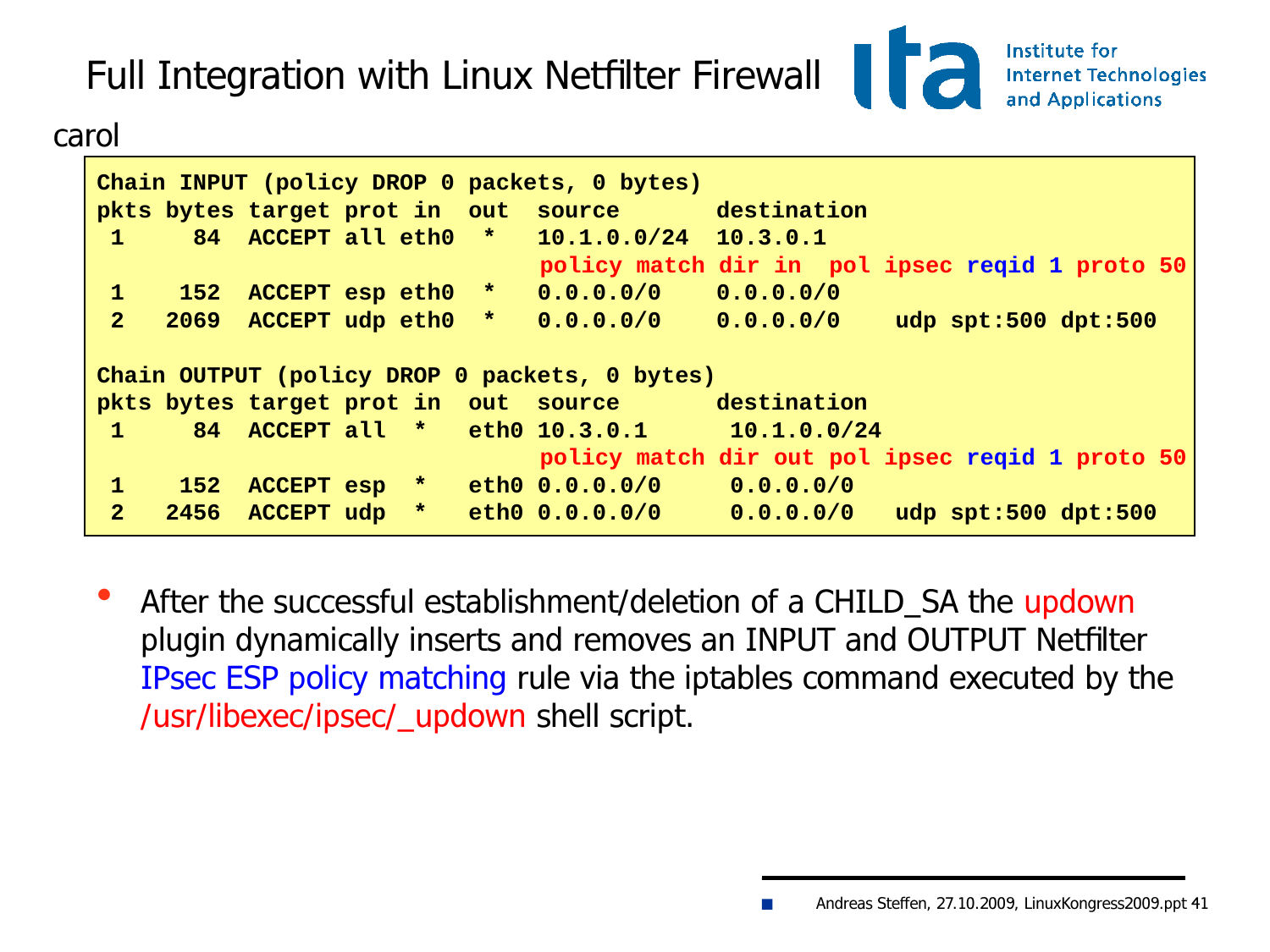

# Full Integration with Linux Netfilter Firewall
carol
Chain INPUT (policy DROP 0 packets, 0 bytes)
pkts bytes target prot in  out  source       destination
 1     84  ACCEPT all eth0  *   10.1.0.0/24  10.3.0.1
                             policy match dir in  pol ipsec reqid 1 proto 50
 1    152  ACCEPT esp eth0  *   0.0.0.0/0    0.0.0.0/0
 2   2069  ACCEPT udp eth0  *   0.0.0.0/0    0.0.0.0/0    udp spt:500 dpt:500

Chain OUTPUT (policy DROP 0 packets, 0 bytes)
pkts bytes target prot in  out  source       destination
 1     84  ACCEPT all  *   eth0 10.3.0.1      10.1.0.0/24
                             policy match dir out pol ipsec reqid 1 proto 50
 1    152  ACCEPT esp  *   eth0 0.0.0.0/0     0.0.0.0/0
 2   2456  ACCEPT udp  *   eth0 0.0.0.0/0     0.0.0.0/0   udp spt:500 dpt:500
After the successful establishment/deletion of a CHILD_SA the updown plugin dynamically inserts and removes an INPUT and OUTPUT Netfilter IPsec ESP policy matching rule via the iptables command executed by the /usr/libexec/ipsec/_updown shell script.